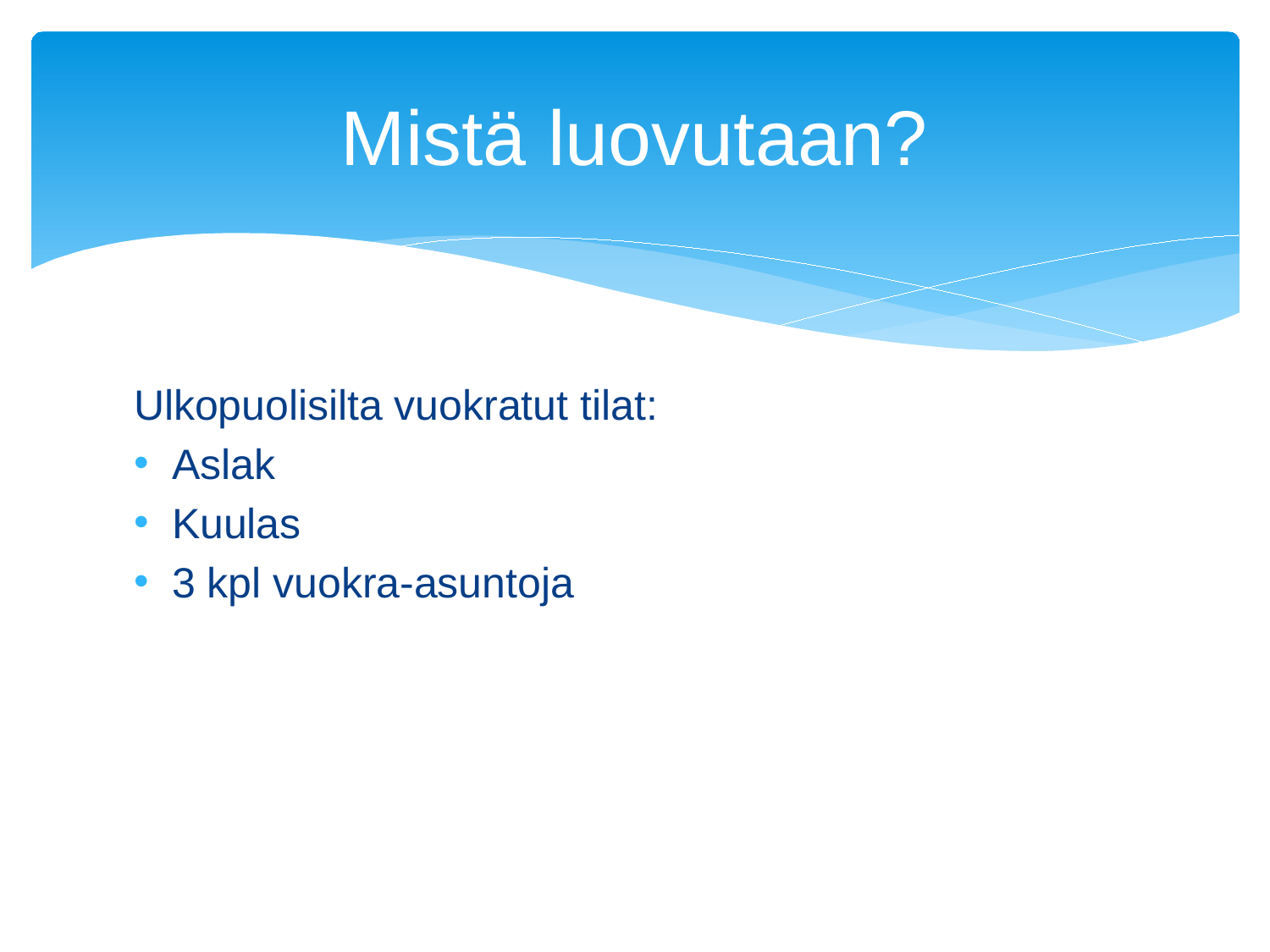

# Mistä luovutaan?
Ulkopuolisilta vuokratut tilat:
Aslak
Kuulas
3 kpl vuokra-asuntoja